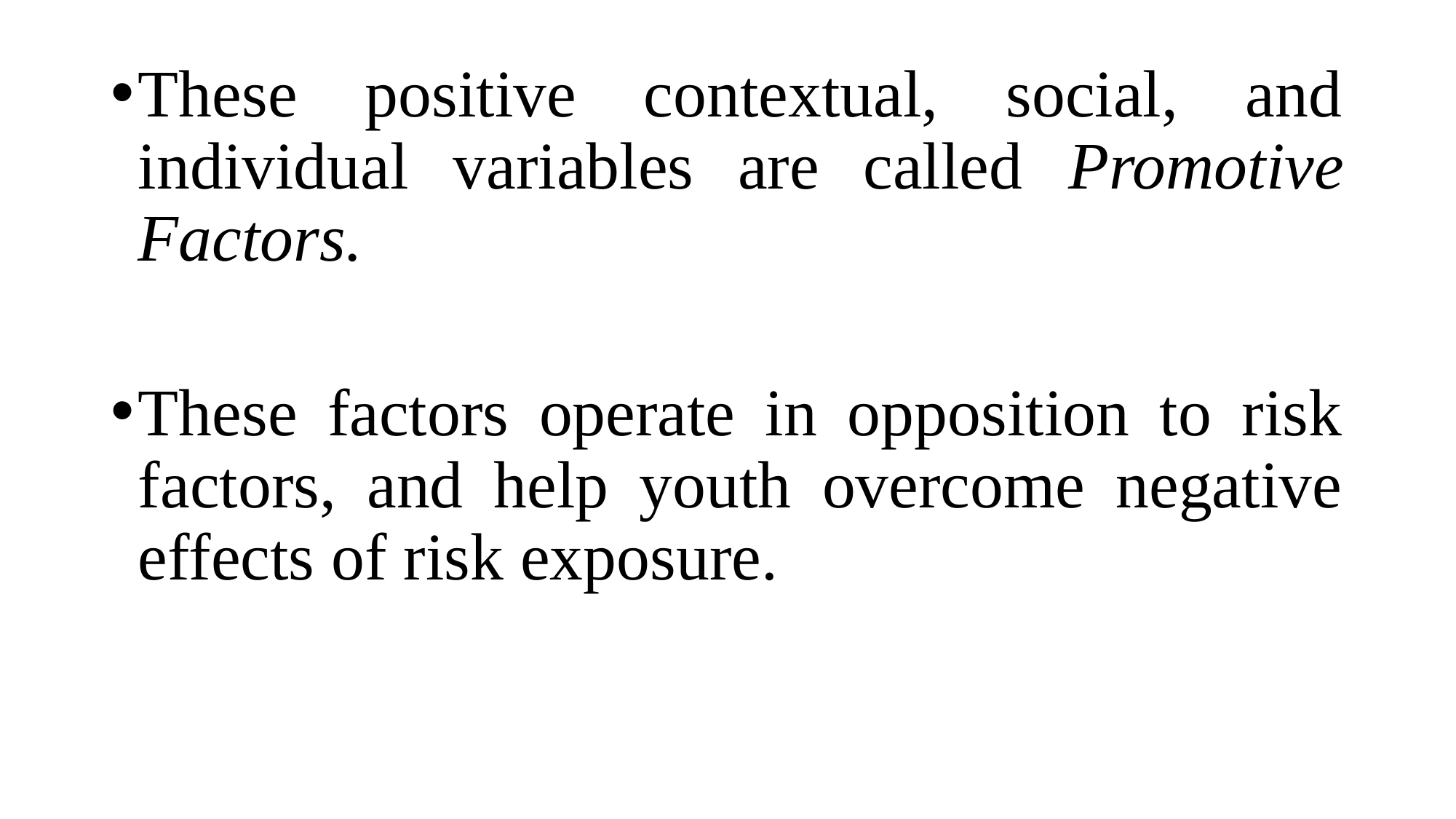

These positive contextual, social, and individual variables are called Promotive Factors.

These factors operate in opposition to risk factors, and help youth overcome negative effects of risk exposure.